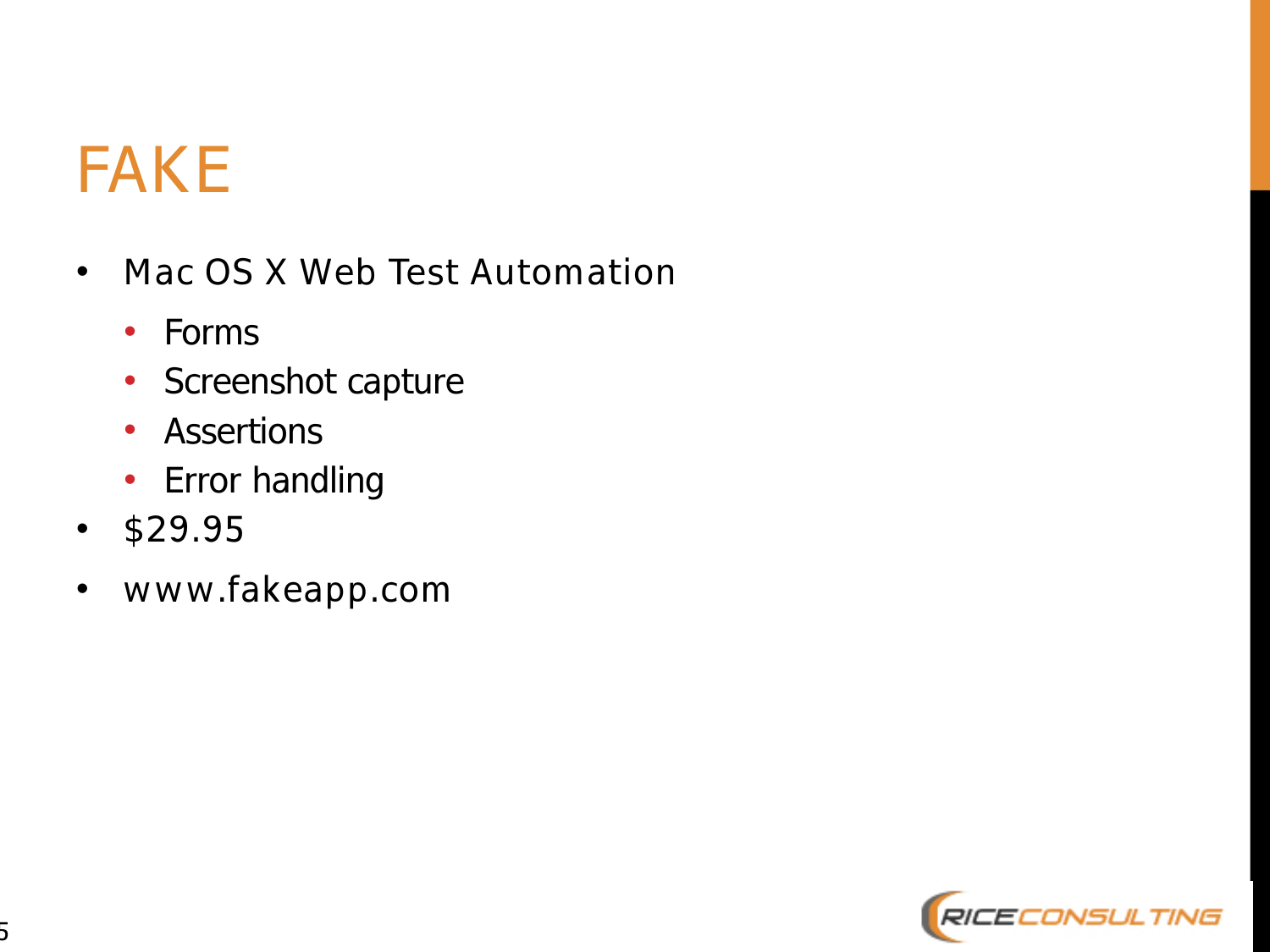

# Fake
Mac OS X Web Test Automation
Forms
Screenshot capture
Assertions
Error handling
$29.95
www.fakeapp.com